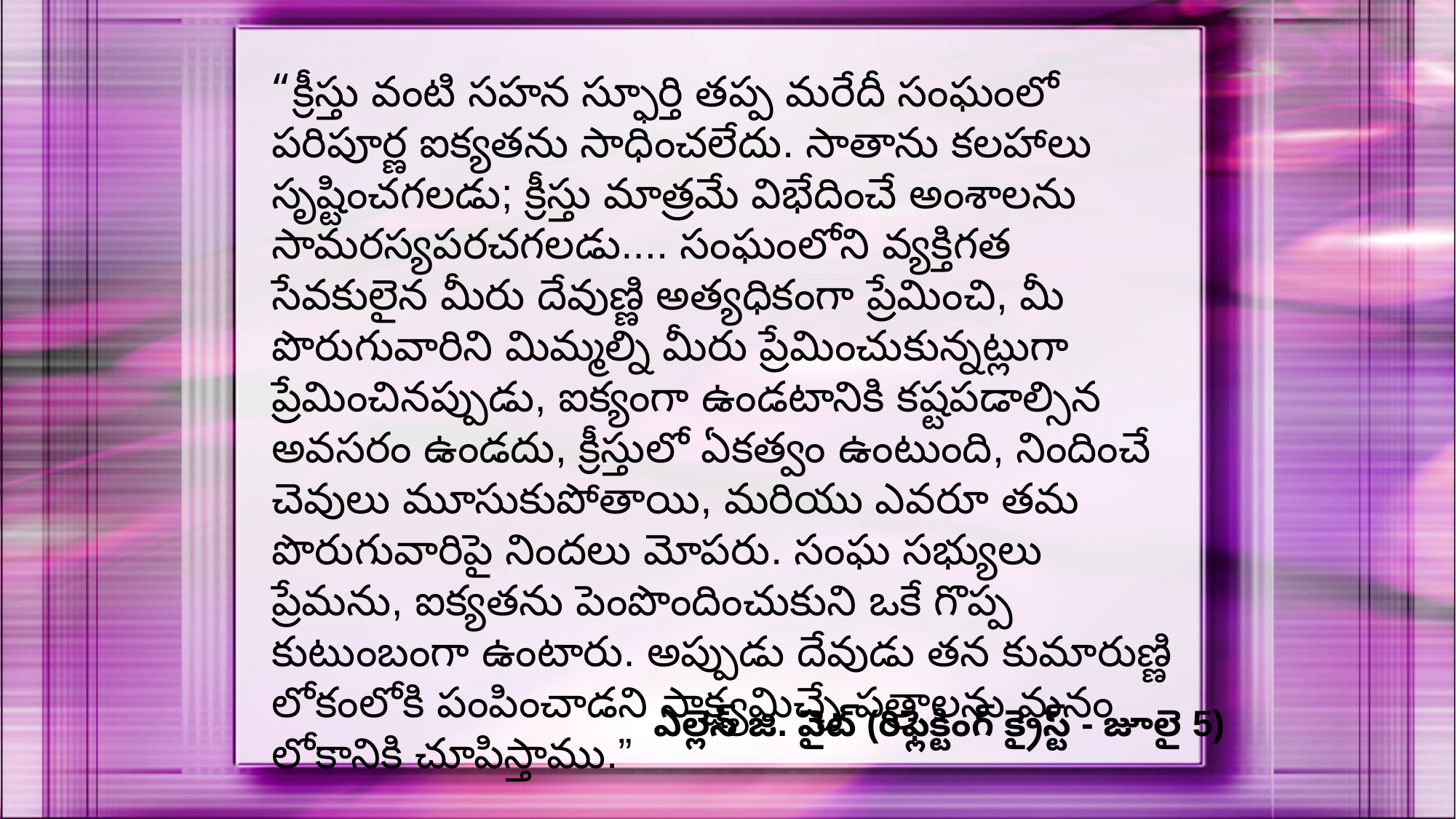

“క్రీస్తు వంటి సహన స్ఫూర్తి తప్ప మరేదీ సంఘంలో పరిపూర్ణ ఐక్యతను సాధించలేదు. సాతాను కలహాలు సృష్టించగలడు; క్రీస్తు మాత్రమే విభేదించే అంశాలను సామరస్యపరచగలడు.... సంఘంలోని వ్యక్తిగత సేవకులైన మీరు దేవుణ్ణి అత్యధికంగా ప్రేమించి, మీ పొరుగువారిని మిమ్మల్ని మీరు ప్రేమించుకున్నట్లుగా ప్రేమించినప్పుడు, ఐక్యంగా ఉండటానికి కష్టపడాల్సిన అవసరం ఉండదు, క్రీస్తులో ఏకత్వం ఉంటుంది, నిందించే చెవులు మూసుకుపోతాయి, మరియు ఎవరూ తమ పొరుగువారిపై నిందలు మోపరు. సంఘ సభ్యులు ప్రేమను, ఐక్యతను పెంపొందించుకుని ఒకే గొప్ప కుటుంబంగా ఉంటారు. అప్పుడు దేవుడు తన కుమారుణ్ణి లోకంలోకి పంపించాడని సాక్ష్యమిచ్చే పత్రాలను మనం లోకానికి చూపిస్తాము.”
ఎల్లెన్ జి. వైట్ (రిఫ్లెక్టింగ్ క్రైస్ట్ - జూలై 5)